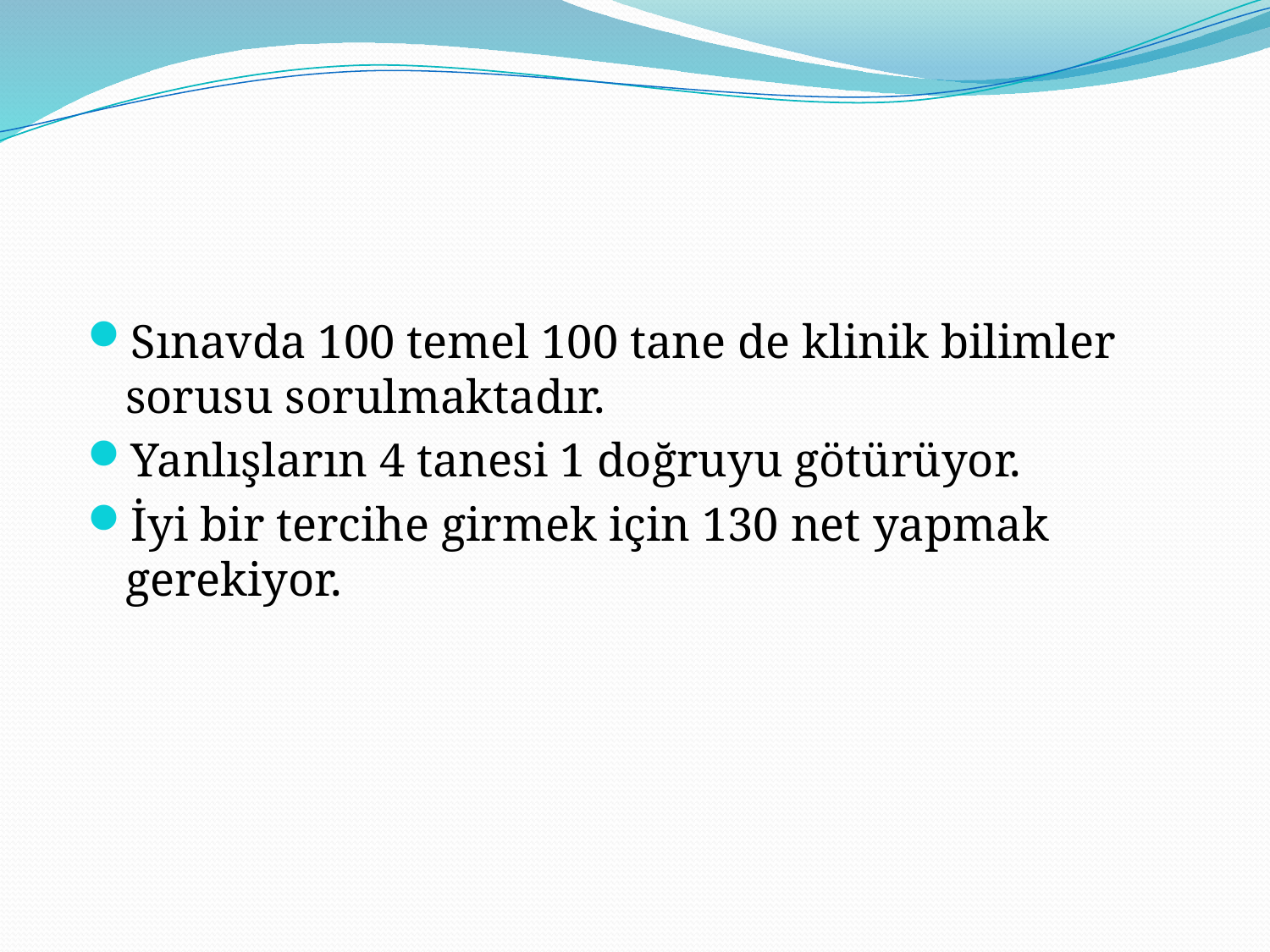

#
Sınavda 100 temel 100 tane de klinik bilimler sorusu sorulmaktadır.
Yanlışların 4 tanesi 1 doğruyu götürüyor.
İyi bir tercihe girmek için 130 net yapmak gerekiyor.